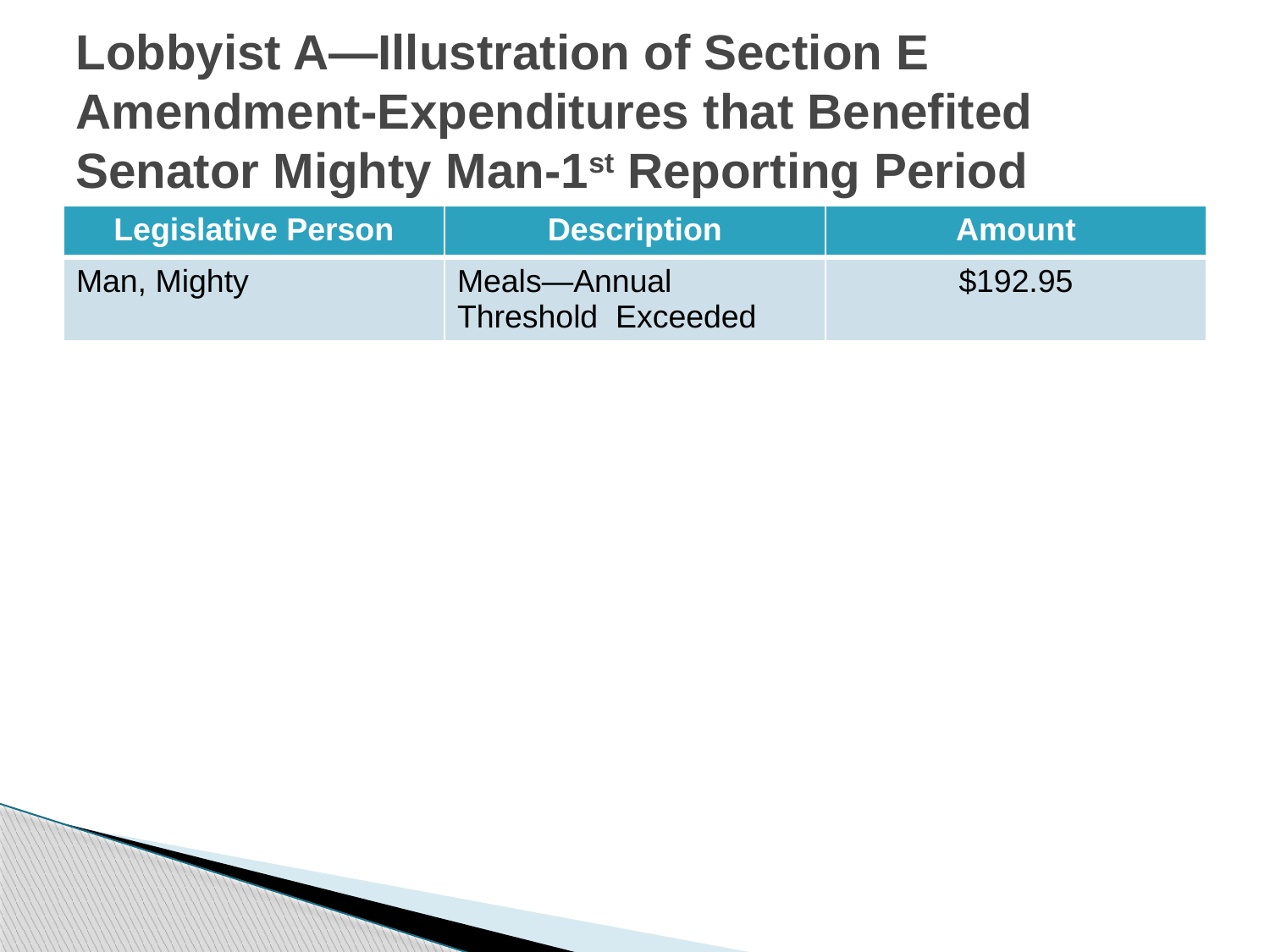

# Lobbyist A—Illustration of Section E Amendment-Expenditures that Benefited Senator Mighty Man-1st Reporting Period
| Legislative Person | Description | Amount |
| --- | --- | --- |
| Man, Mighty | Meals—Annual Threshold Exceeded | $192.95 |